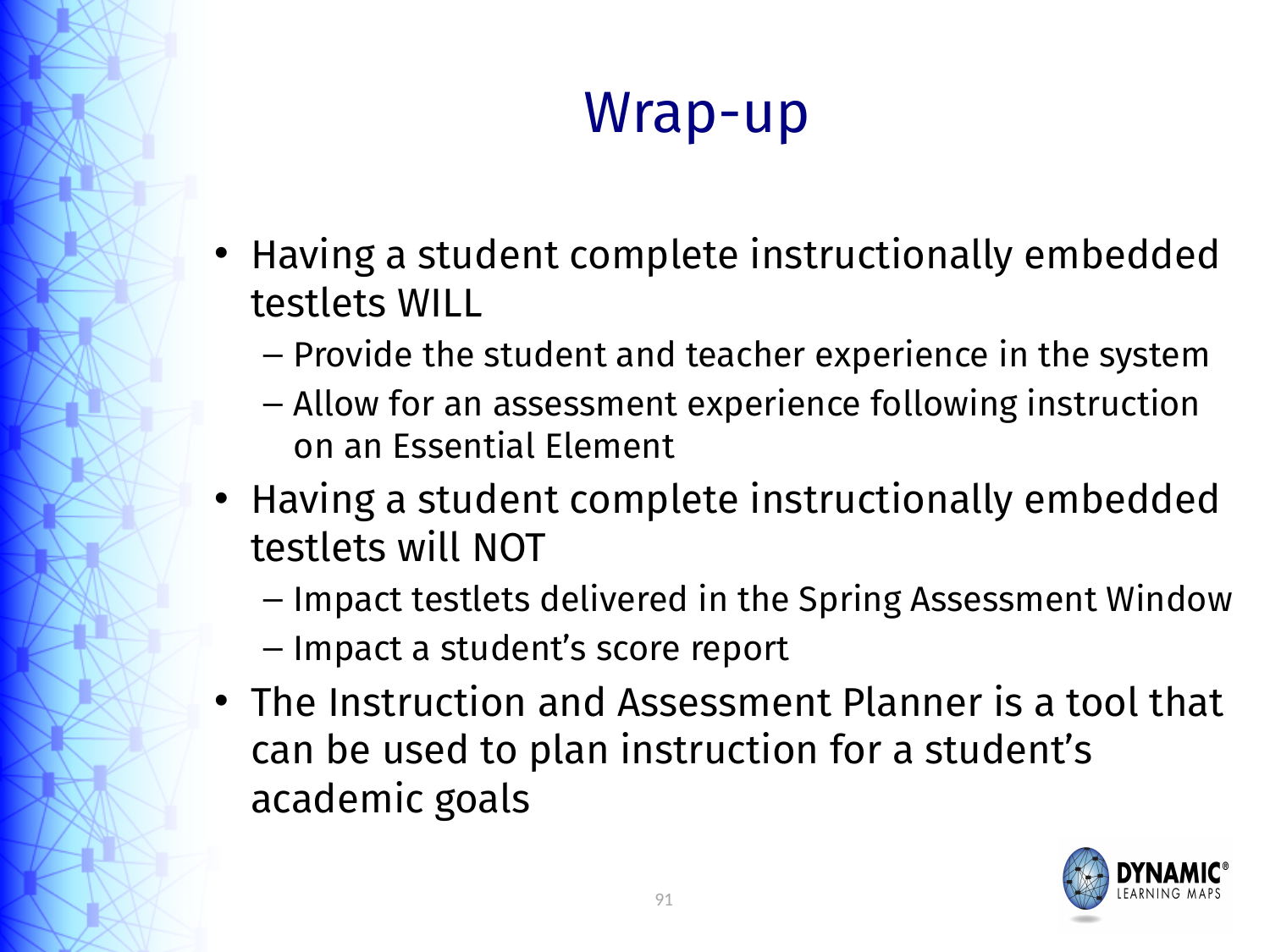

# Wrap-up
Having a student complete instructionally embedded testlets WILL
Provide the student and teacher experience in the system
Allow for an assessment experience following instruction on an Essential Element
Having a student complete instructionally embedded testlets will NOT
Impact testlets delivered in the Spring Assessment Window
Impact a student’s score report
The Instruction and Assessment Planner is a tool that can be used to plan instruction for a student’s academic goals